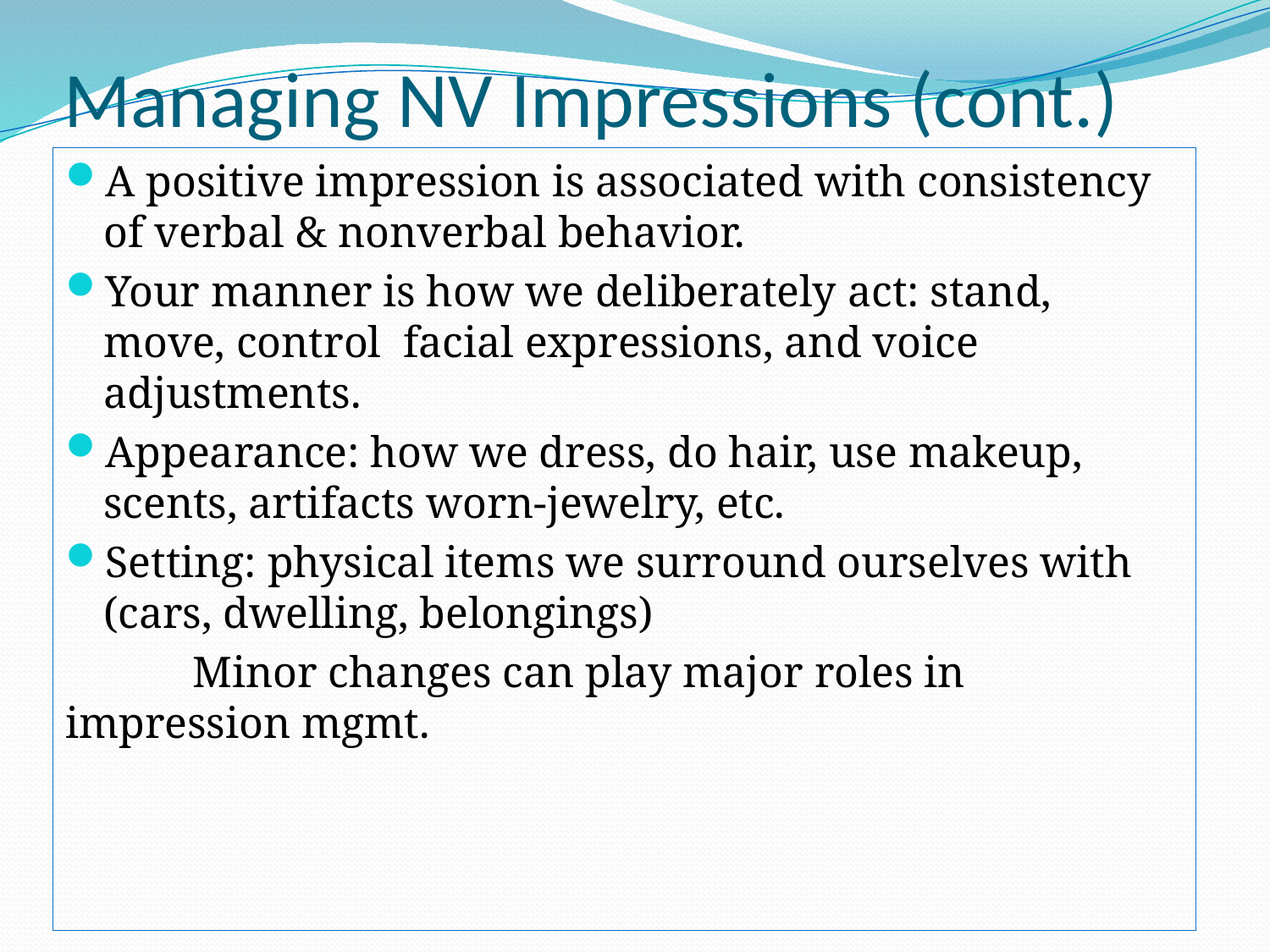

# Managing NV Impressions (cont.)
A positive impression is associated with consistency of verbal & nonverbal behavior.
Your manner is how we deliberately act: stand, move, control  facial expressions, and voice adjustments.
Appearance: how we dress, do hair, use makeup, scents, artifacts worn-jewelry, etc.
Setting: physical items we surround ourselves with (cars, dwelling, belongings)
	Minor changes can play major roles in impression mgmt.